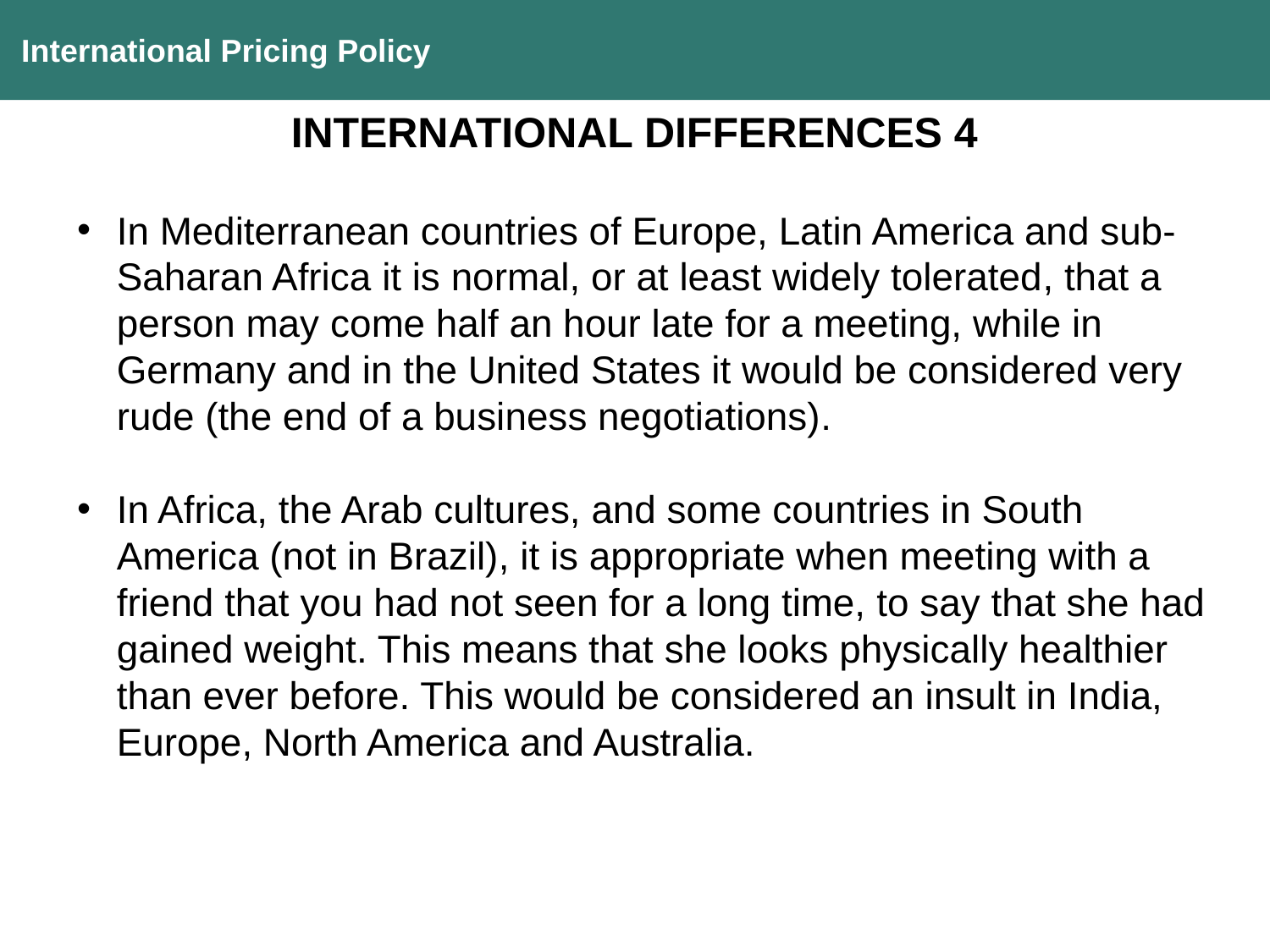

International Pricing Policy
INTERNATIONAL DIFFERENCES 4
In Mediterranean countries of Europe, Latin America and sub-Saharan Africa it is normal, or at least widely tolerated, that a person may come half an hour late for a meeting, while in Germany and in the United States it would be considered very rude (the end of a business negotiations).

In Africa, the Arab cultures, and some countries in South America (not in Brazil), it is appropriate when meeting with a friend that you had not seen for a long time, to say that she had gained weight. This means that she looks physically healthier than ever before. This would be considered an insult in India, Europe, North America and Australia.